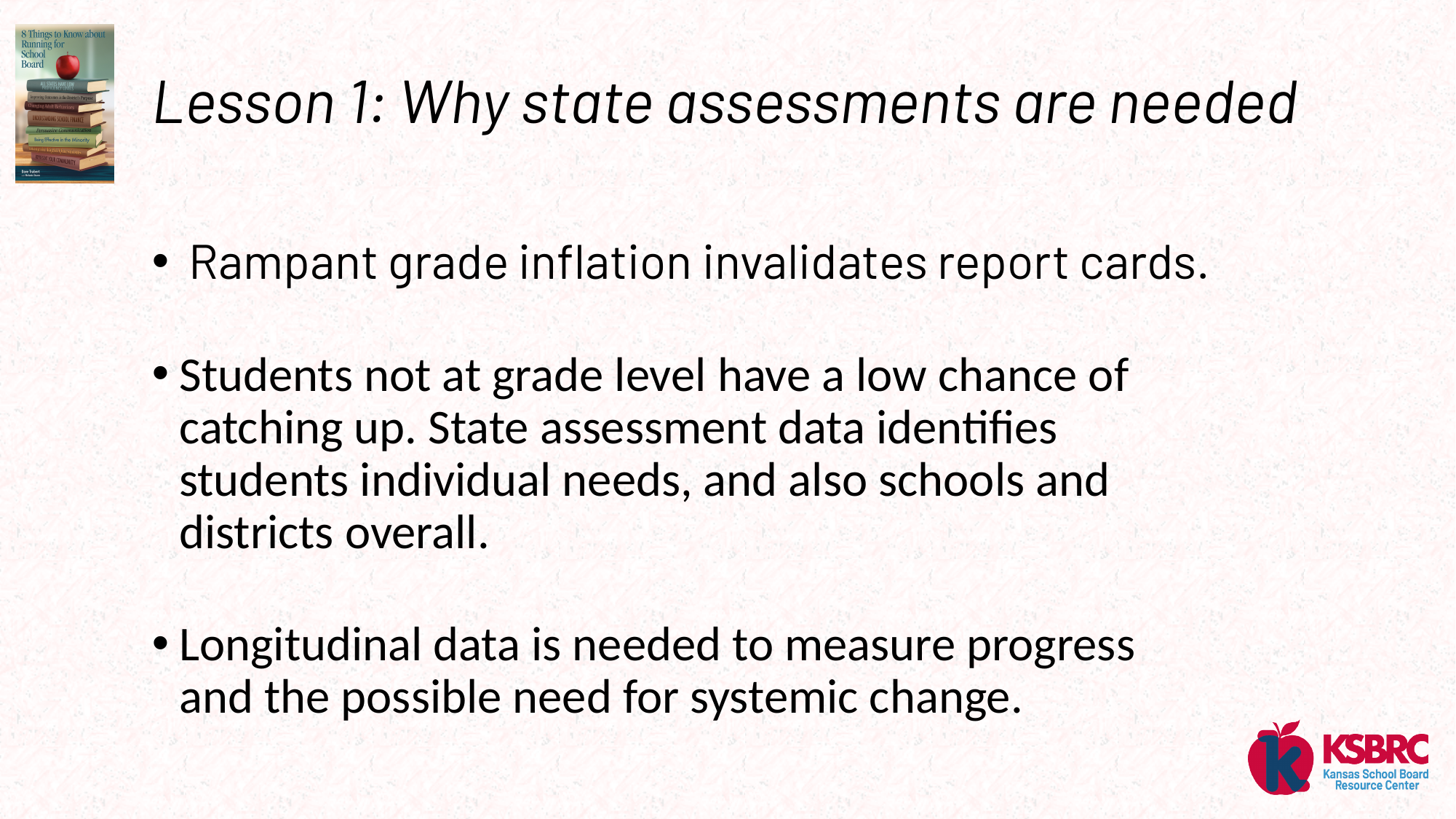

# Lesson 1: Why state assessments are needed
 Rampant grade inflation invalidates report cards.

Students not at grade level have a low chance of catching up. State assessment data identifies students individual needs, and also schools and districts overall.

Longitudinal data is needed to measure progress and the possible need for systemic change.